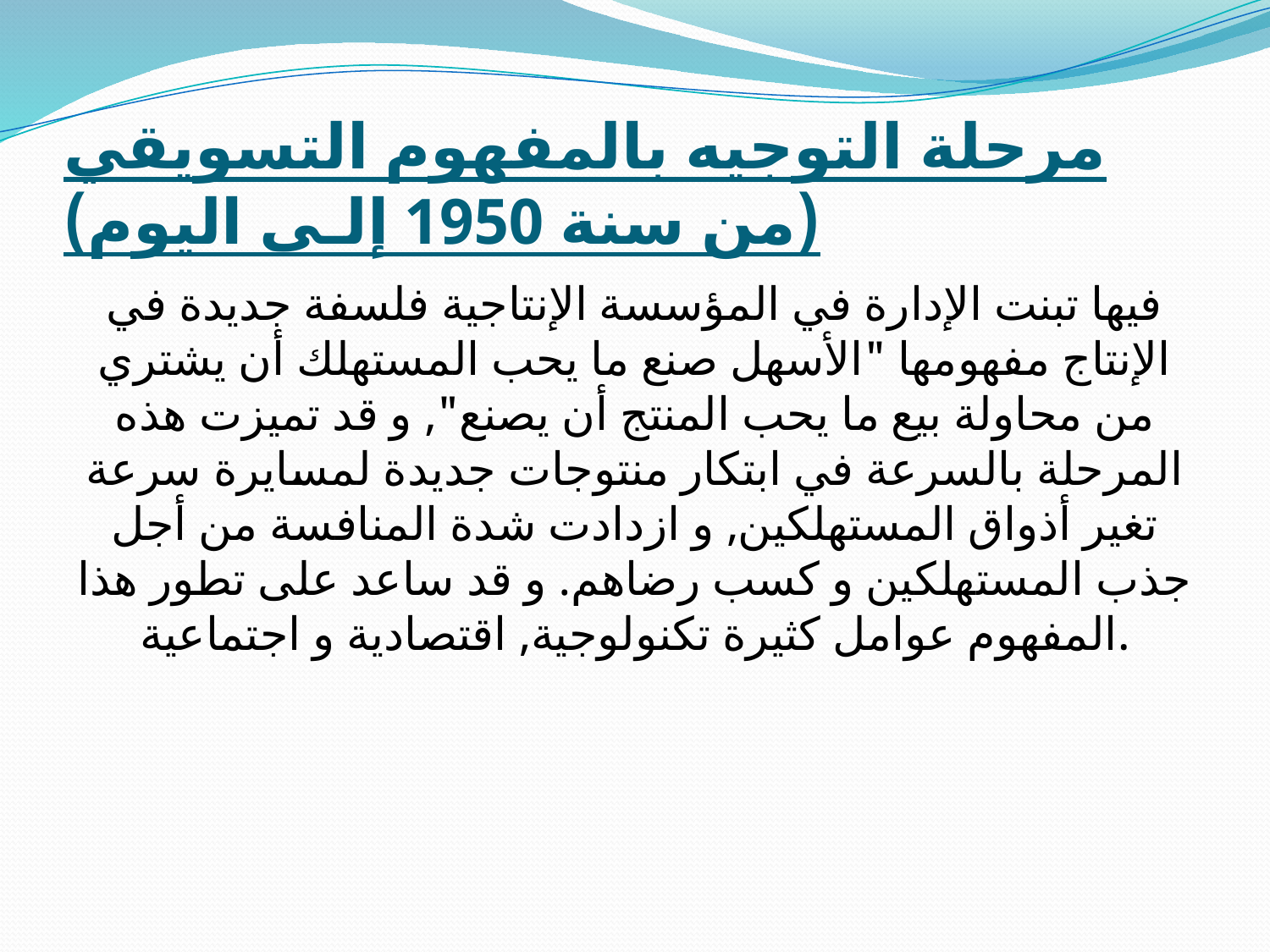

# مرحلة التوجيه بالمفهوم التسويقي (من سنة 1950 إلـى اليوم)
فيها تبنت الإدارة في المؤسسة الإنتاجية فلسفة جديدة في الإنتاج مفهومها "الأسهل صنع ما يحب المستهلك أن يشتري من محاولة بيع ما يحب المنتج أن يصنع", و قد تميزت هذه المرحلة بالسرعة في ابتكار منتوجات جديدة لمسايرة سرعة تغير أذواق المستهلكين, و ازدادت شدة المنافسة من أجل جذب المستهلكين و كسب رضاهم. و قد ساعد على تطور هذا المفهوم عوامل كثيرة تكنولوجية, اقتصادية و اجتماعية.